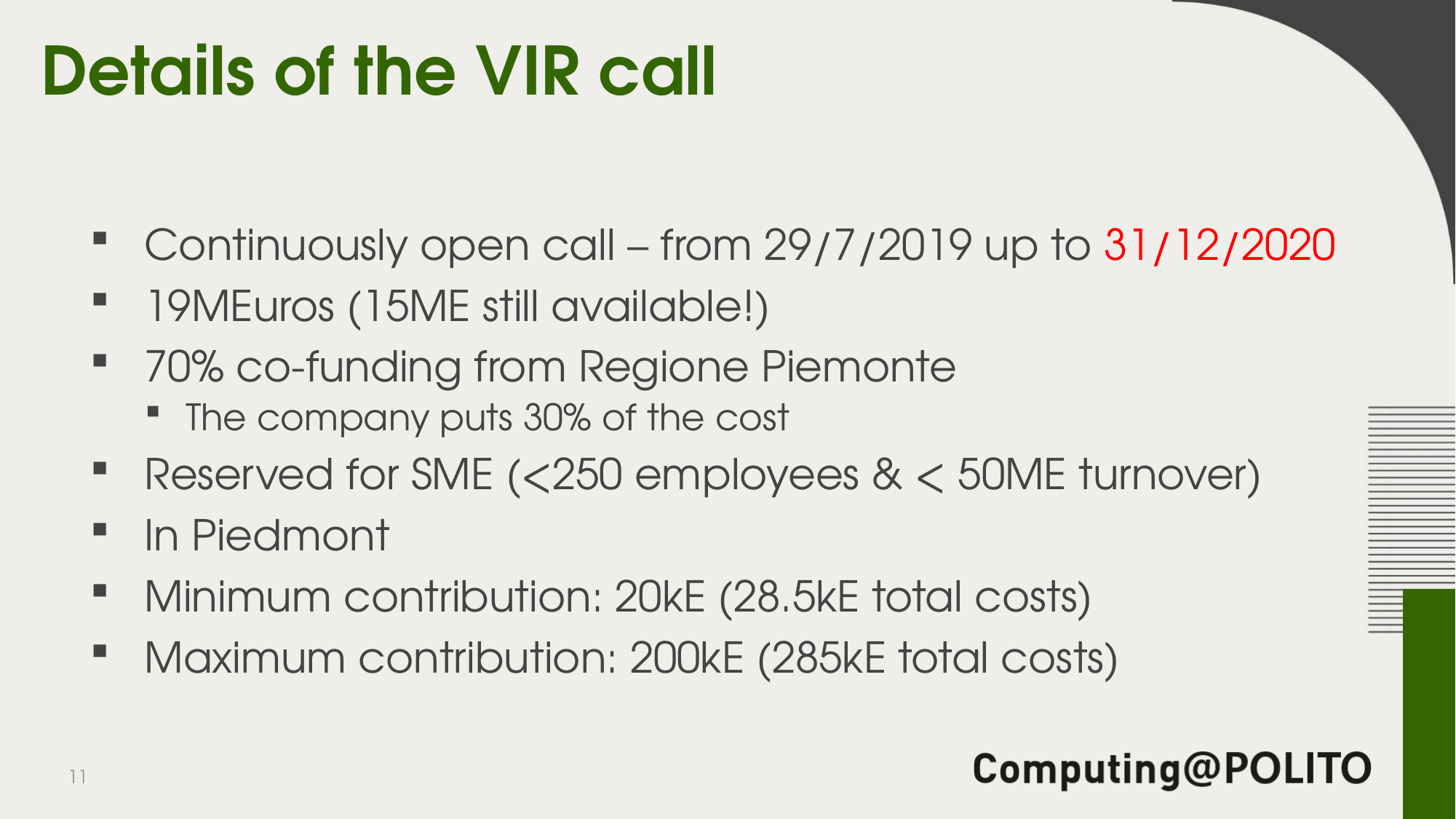

# Details of the VIR call
Continuously open call – from 29/7/2019 up to 31/12/2020
19MEuros (15ME still available!)
70% co-funding from Regione Piemonte
The company puts 30% of the cost
Reserved for SME (<250 employees & < 50ME turnover)
In Piedmont
Minimum contribution: 20kE (28.5kE total costs)
Maximum contribution: 200kE (285kE total costs)
11